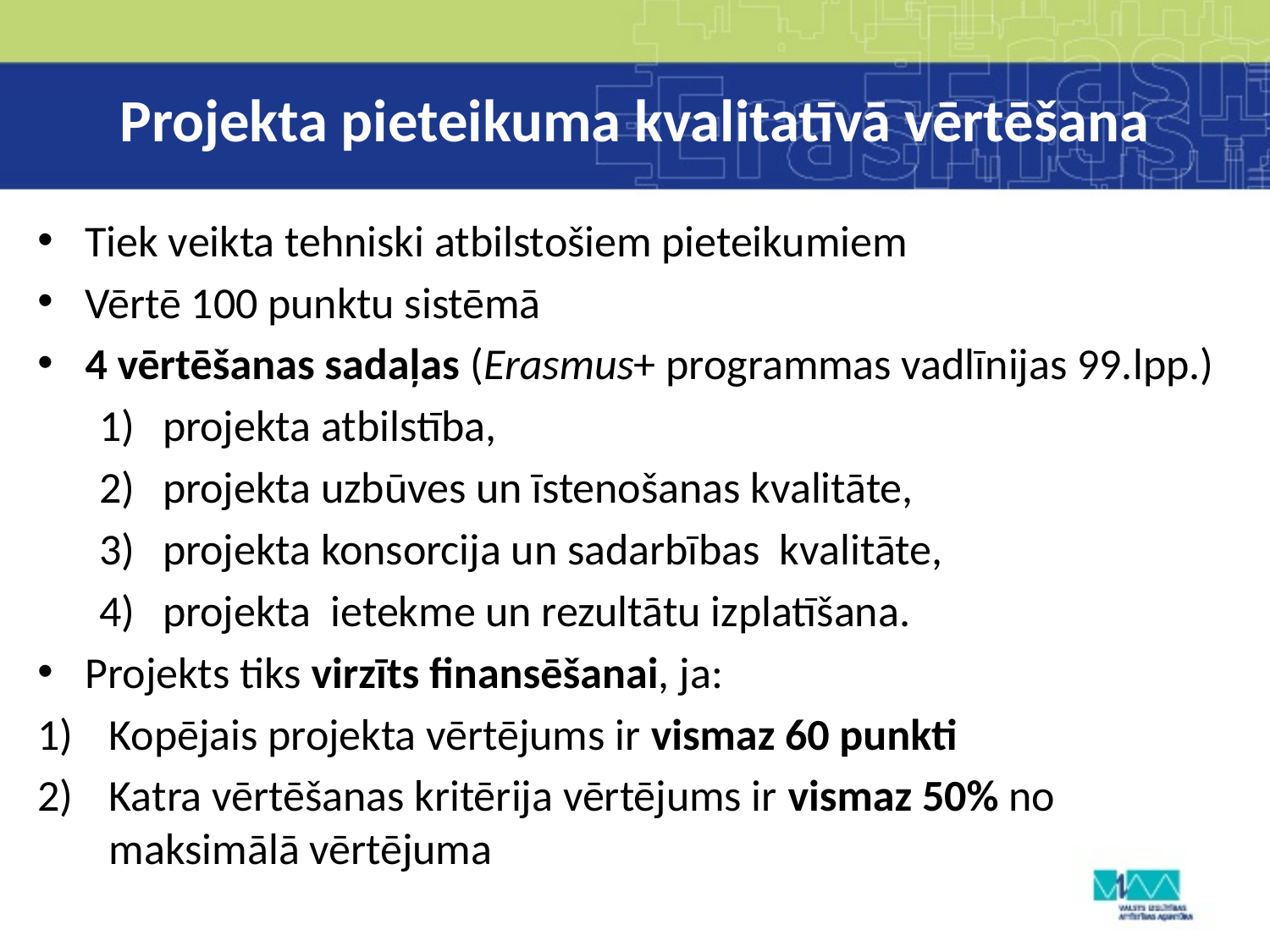

# Projekta pieteikuma kvalitatīvā vērtēšana
Tiek veikta tehniski atbilstošiem pieteikumiem
Vērtē 100 punktu sistēmā
4 vērtēšanas sadaļas (Erasmus+ programmas vadlīnijas 99.lpp.)
projekta atbilstība,
projekta uzbūves un īstenošanas kvalitāte,
projekta konsorcija un sadarbības  kvalitāte,
projekta  ietekme un rezultātu izplatīšana.
Projekts tiks virzīts finansēšanai, ja:
Kopējais projekta vērtējums ir vismaz 60 punkti
Katra vērtēšanas kritērija vērtējums ir vismaz 50% no maksimālā vērtējuma